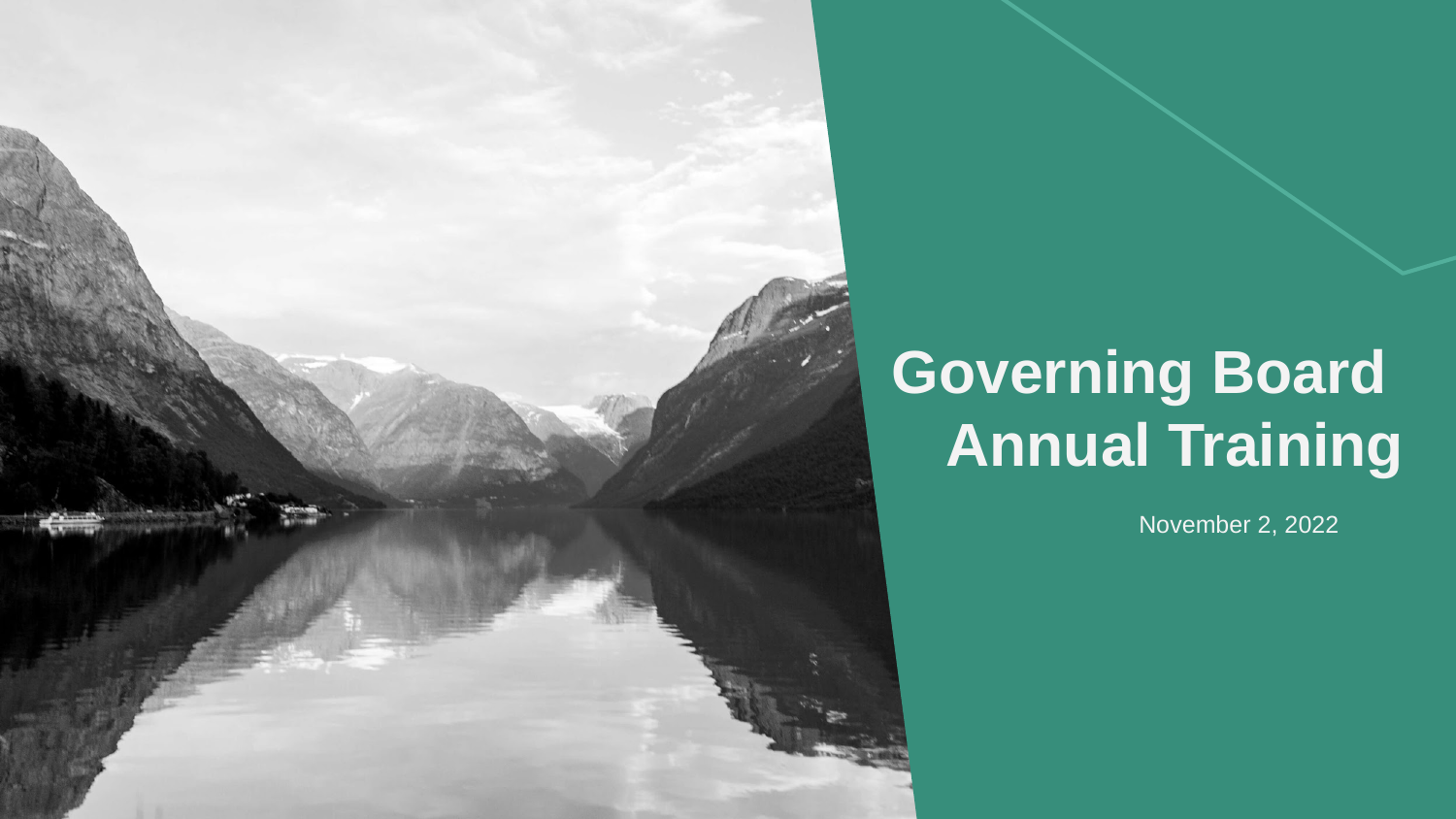

# Governing Board  Annual Training
November 2, 2022